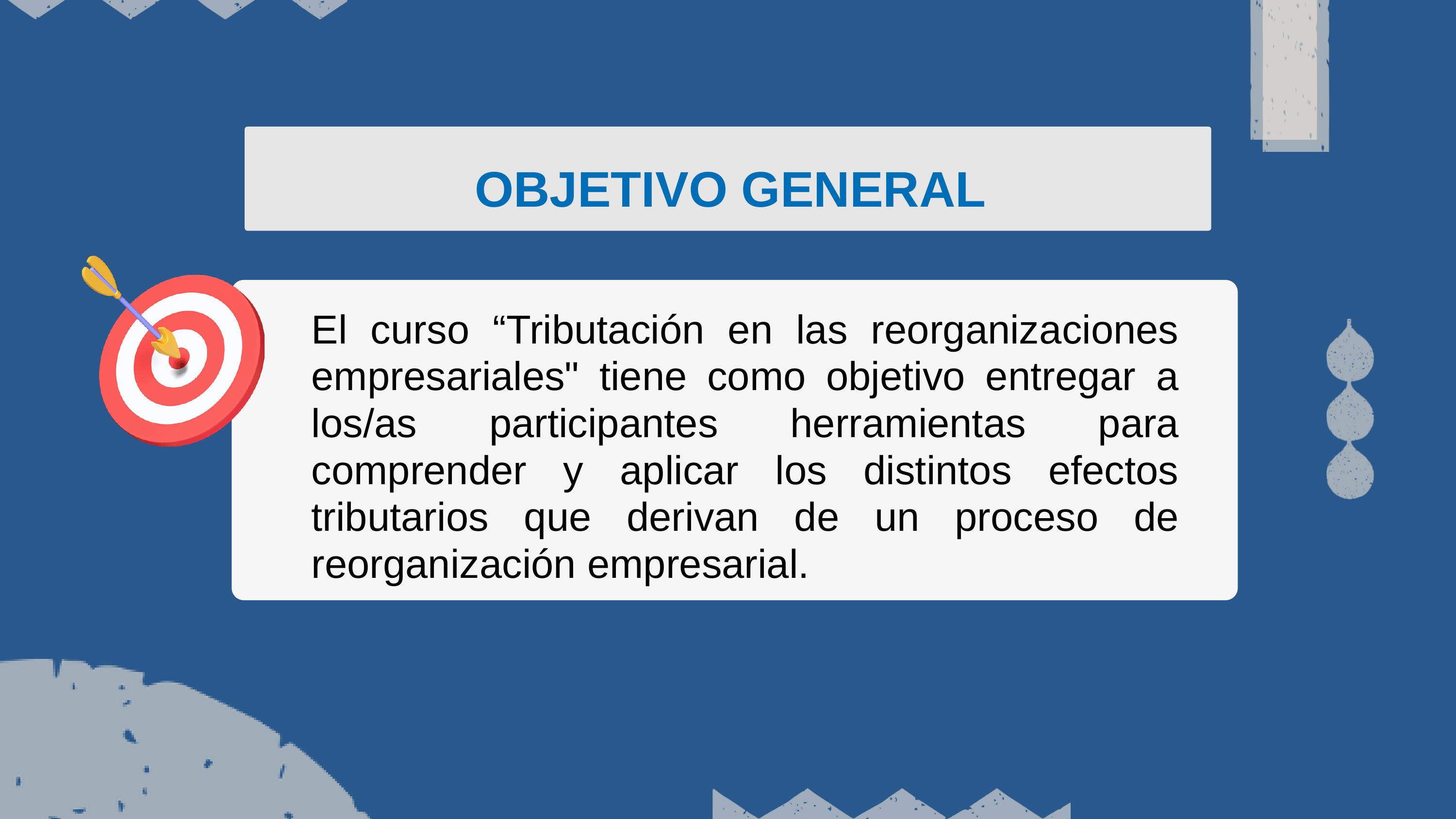

OBJETIVO GENERAL

El curso “Tributación en las reorganizaciones empresariales" tiene como objetivo entregar a los/as participantes herramientas para comprender y aplicar los distintos efectos tributarios que derivan de un proceso de reorganización empresarial.